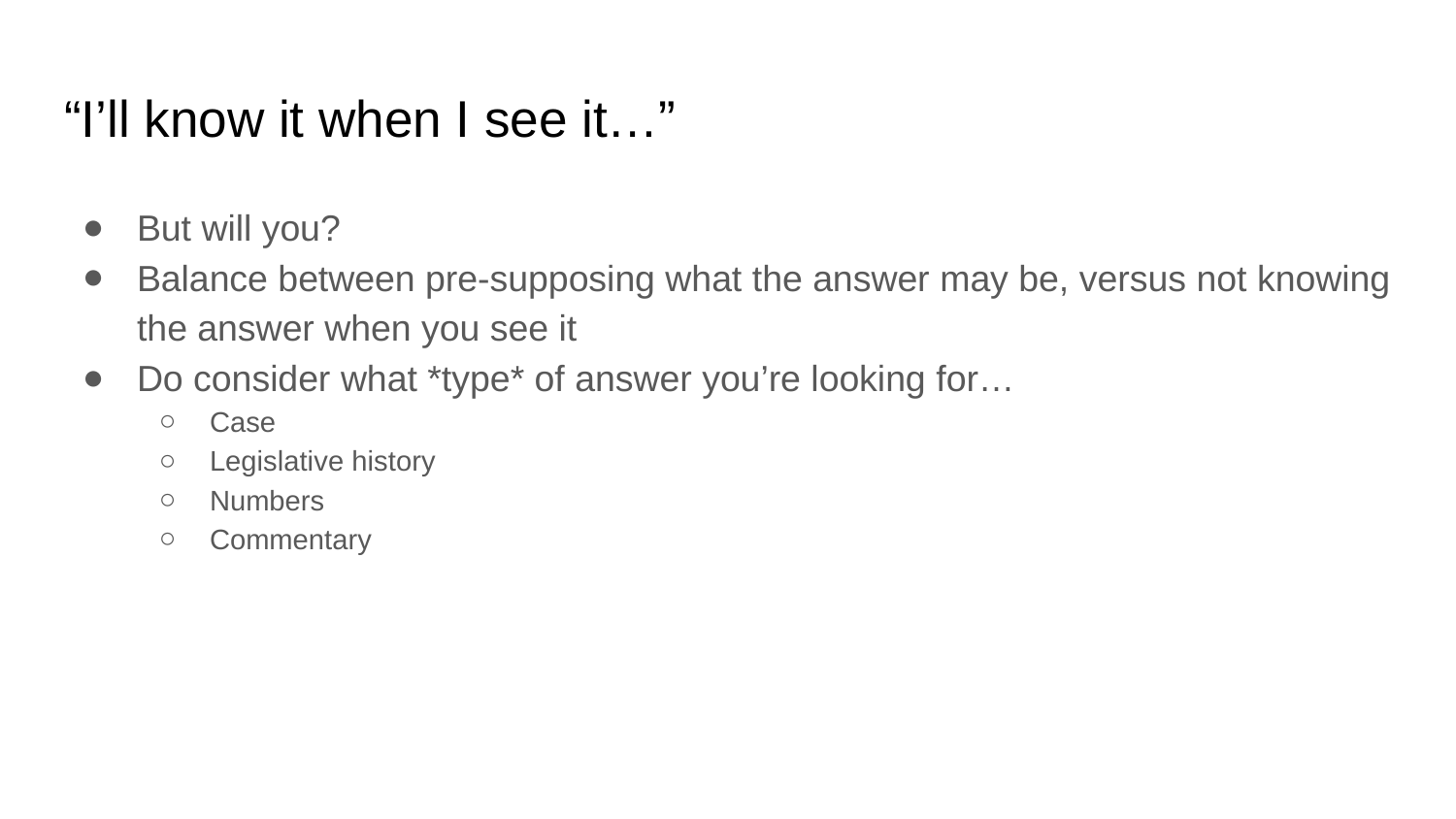

# “I’ll know it when I see it…”
But will you?
Balance between pre-supposing what the answer may be, versus not knowing the answer when you see it
Do consider what *type* of answer you’re looking for…
Case
Legislative history
Numbers
Commentary